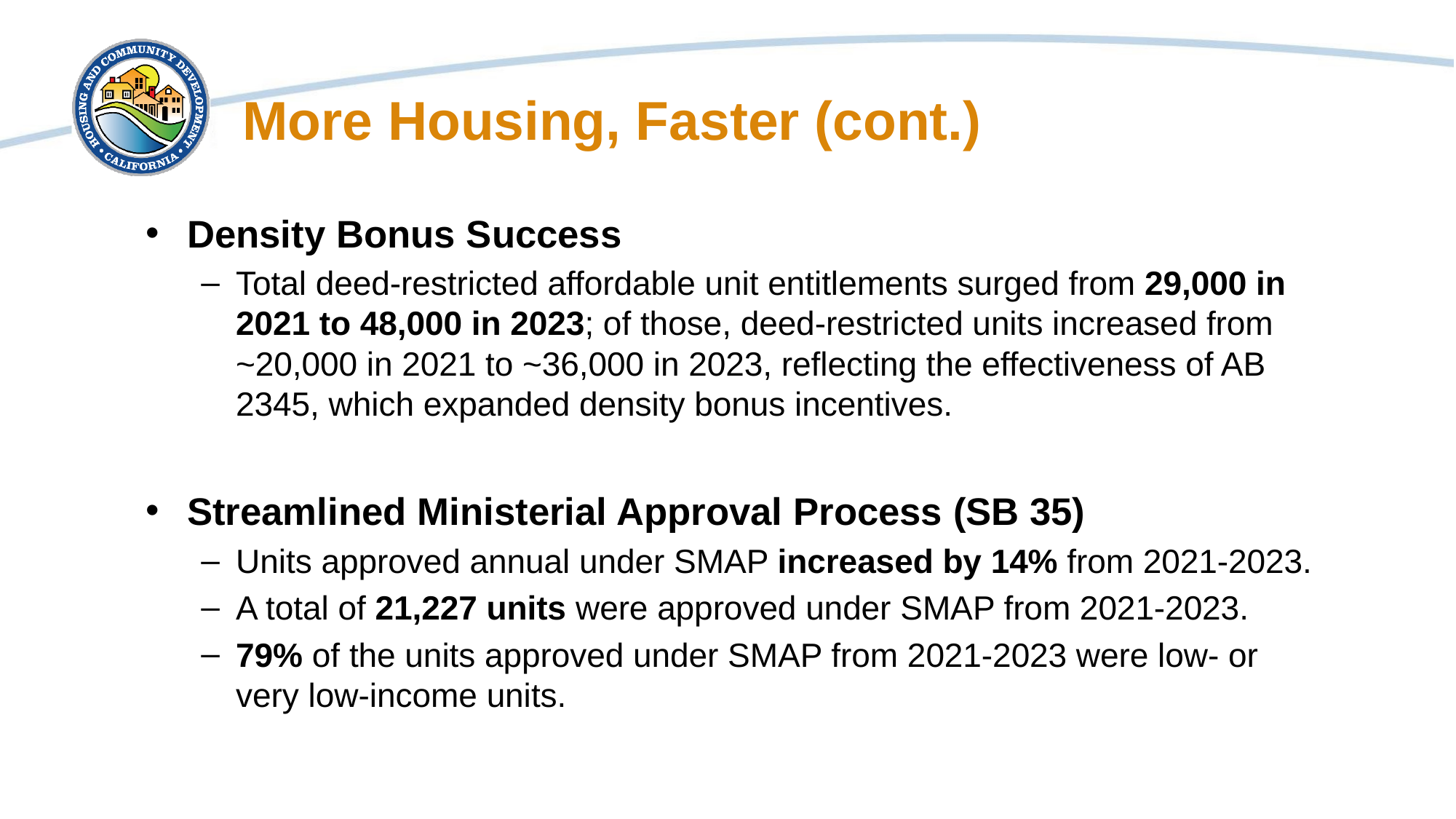

# More Housing, Faster (cont.)
Density Bonus Success
Total deed-restricted affordable unit entitlements surged from 29,000 in 2021 to 48,000 in 2023; of those, deed-restricted units increased from ~20,000 in 2021 to ~36,000 in 2023, reflecting the effectiveness of AB 2345, which expanded density bonus incentives.

Streamlined Ministerial Approval Process (SB 35)
Units approved annual under SMAP increased by 14% from 2021-2023.
A total of 21,227 units were approved under SMAP from 2021-2023.
79% of the units approved under SMAP from 2021-2023 were low- or very low-income units.